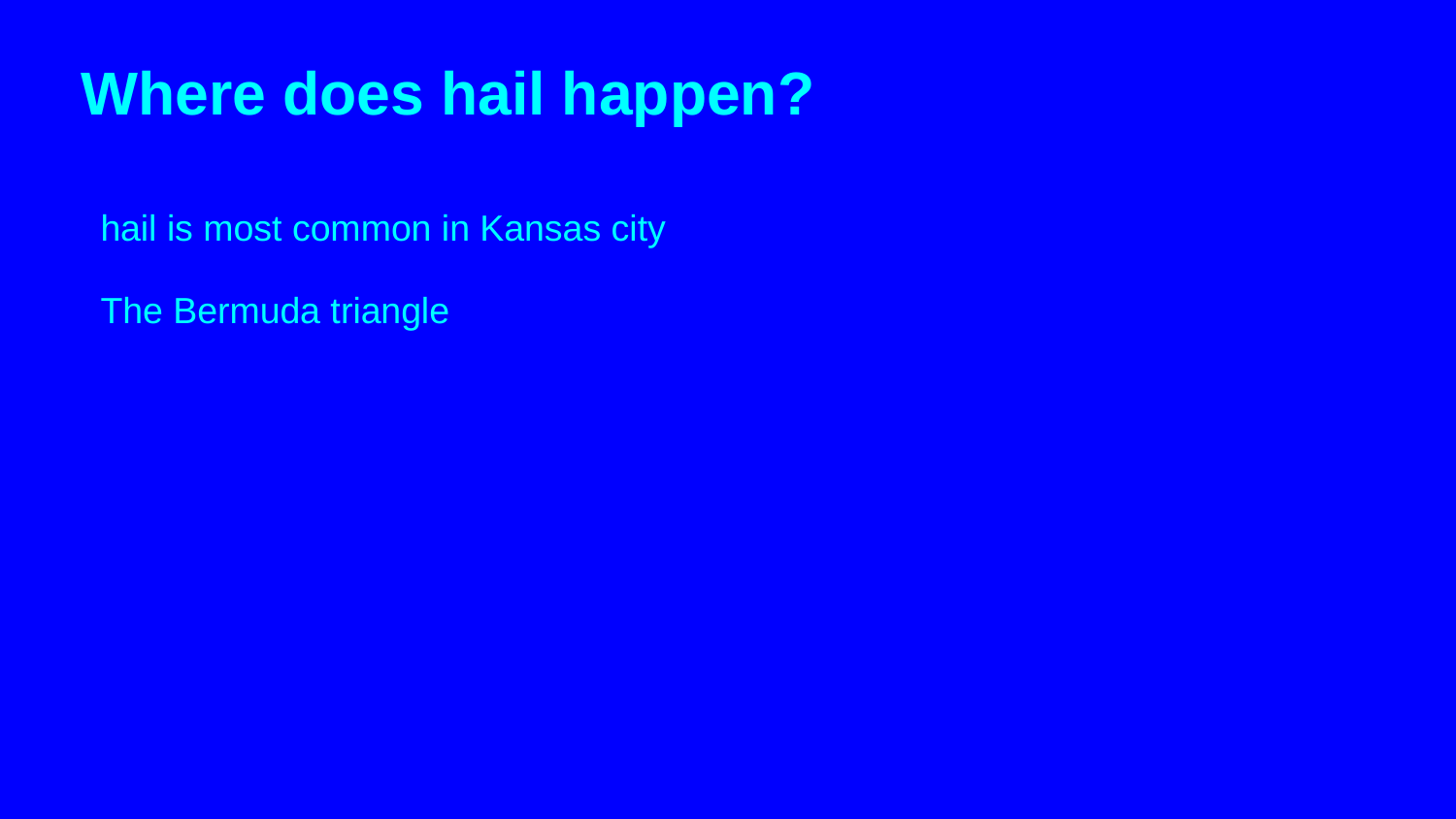

# Where does hail happen?
hail is most common in Kansas city
The Bermuda triangle